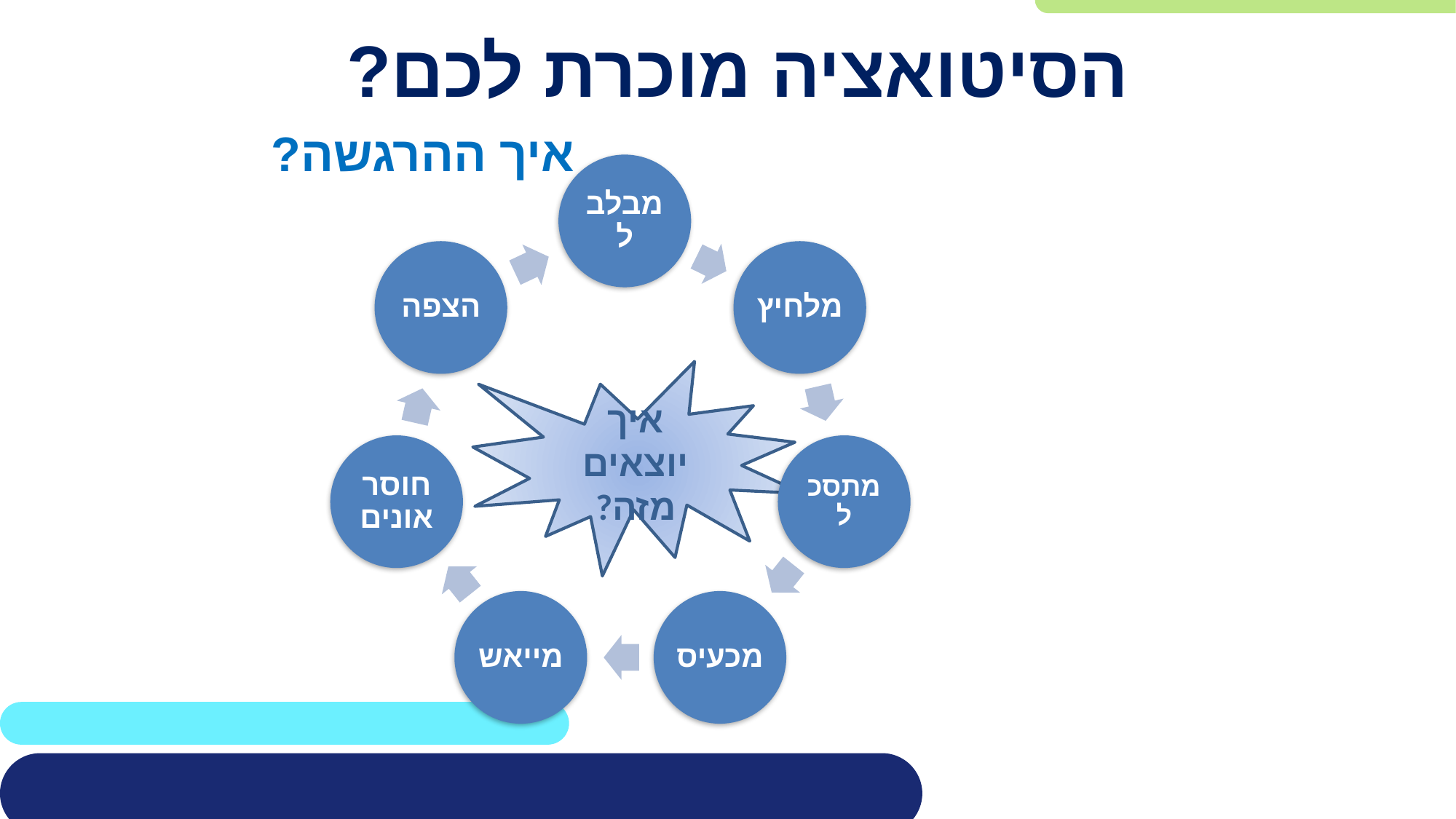

# הסיטואציה מוכרת לכם?
איך ההרגשה?
מבלבל

מלחיץ

מתסכל

מכעיס

מייאש

חוסר אונים

הצפה

איך יוצאים מזה?